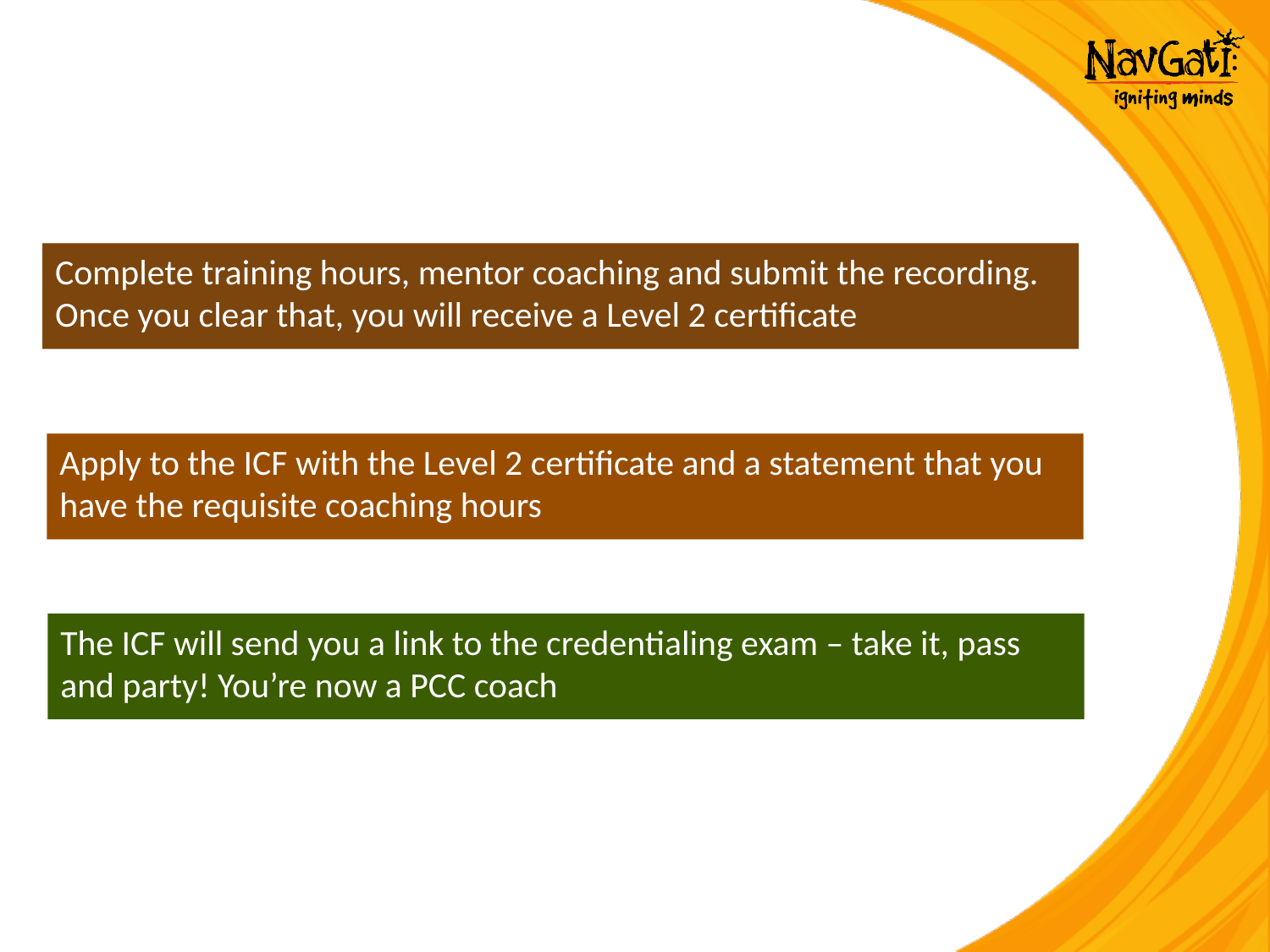

#
Complete training hours, mentor coaching and submit the recording. Once you clear that, you will receive a Level 2 certificate
Apply to the ICF with the Level 2 certificate and a statement that you have the requisite coaching hours
The ICF will send you a link to the credentialing exam – take it, pass and party! You’re now a PCC coach